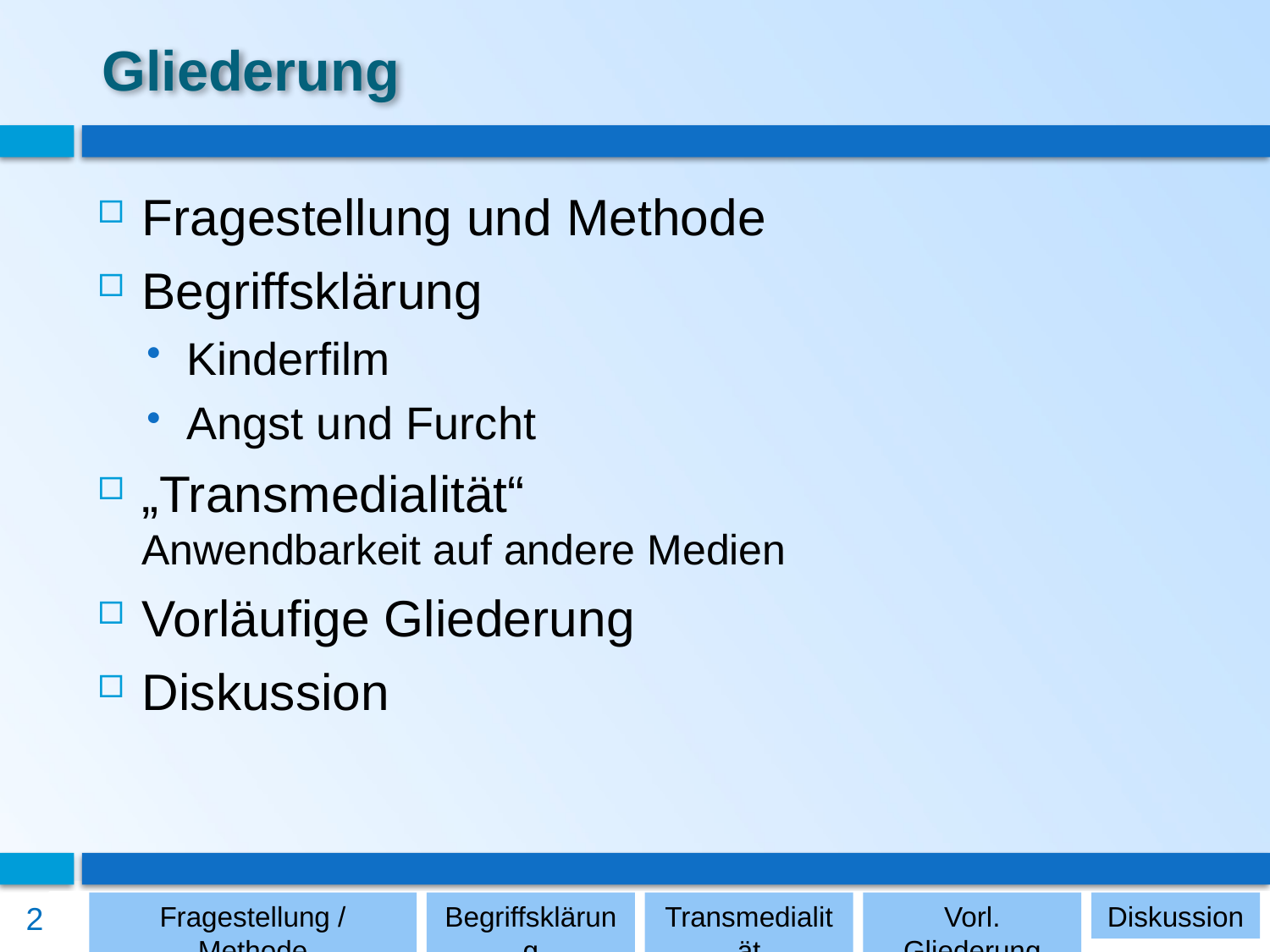

# Gliederung
Fragestellung und Methode
Begriffsklärung
Kinderfilm
Angst und Furcht
„Transmedialität“
Anwendbarkeit auf andere Medien
Vorläufige Gliederung
Diskussion
2

Fragestellung / Methode
Begriffsklärung
Transmedialität
Vorl. Gliederung
Diskussion